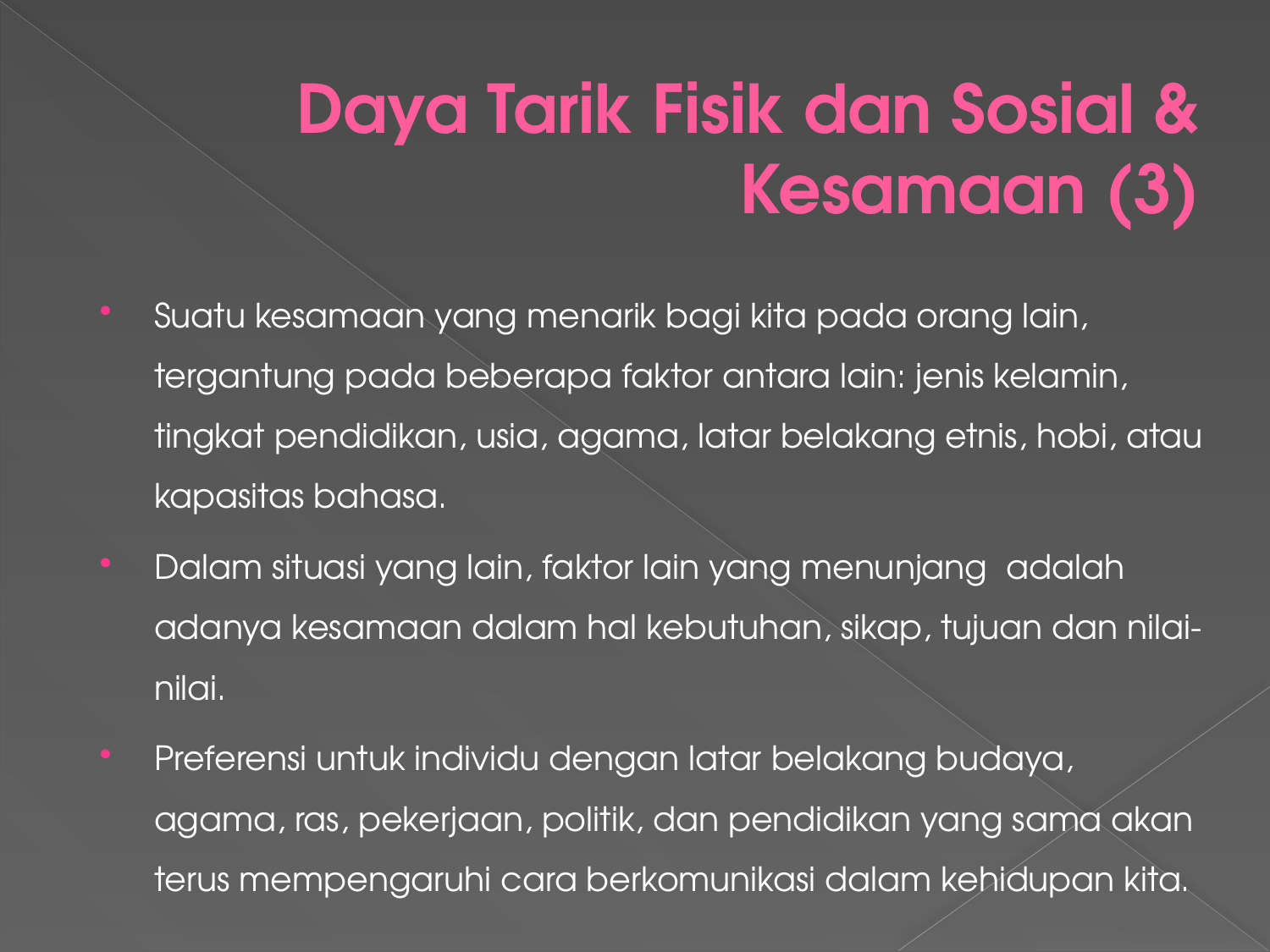

# Daya Tarik Fisik dan Sosial & Kesamaan (3)
Suatu kesamaan yang menarik bagi kita pada orang lain, tergantung pada beberapa faktor antara lain: jenis kelamin, tingkat pendidikan, usia, agama, latar belakang etnis, hobi, atau kapasitas bahasa.
Dalam situasi yang lain, faktor lain yang menunjang  adalah adanya kesamaan dalam hal kebutuhan, sikap, tujuan dan nilai-nilai.
Preferensi untuk individu dengan latar belakang budaya, agama, ras, pekerjaan, politik, dan pendidikan yang sama akan terus mempengaruhi cara berkomunikasi dalam kehidupan kita.